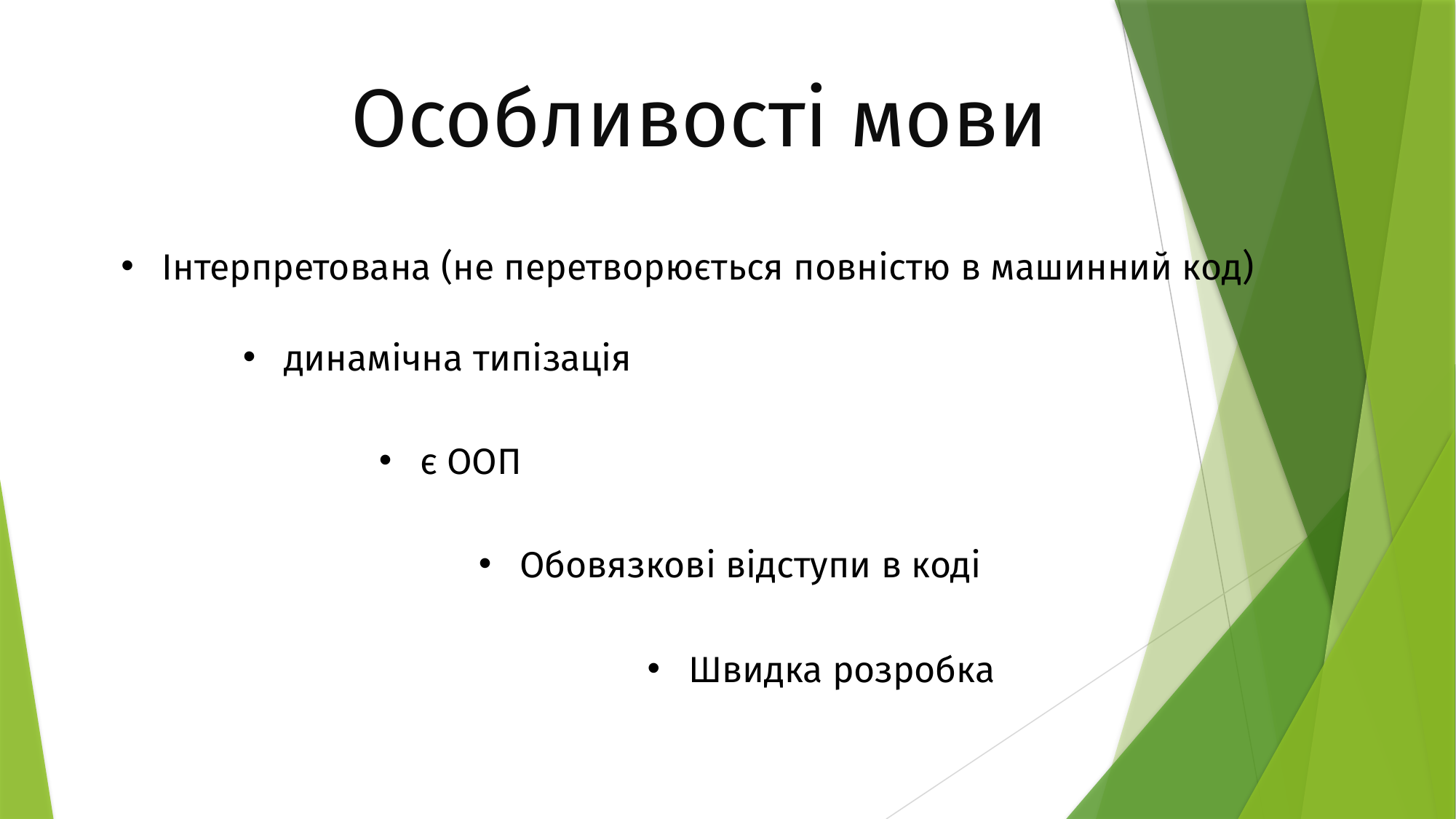

Особливості мови
Інтерпретована (не перетворюється повністю в машинний код)
динамічна типізація
є ООП
Обовязкові відступи в коді
Швидка розробка